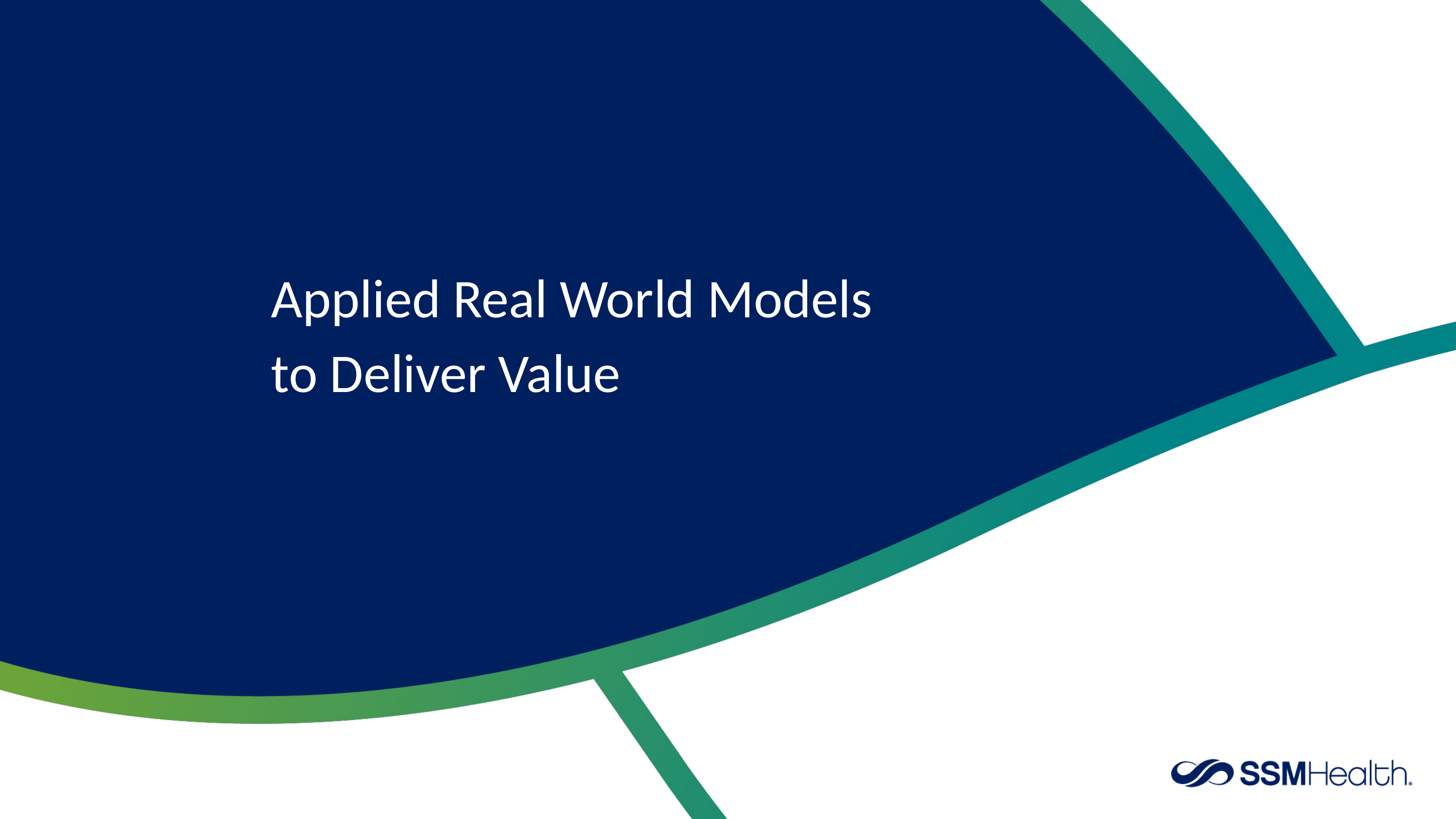

Applied Real World Models
to Deliver Value